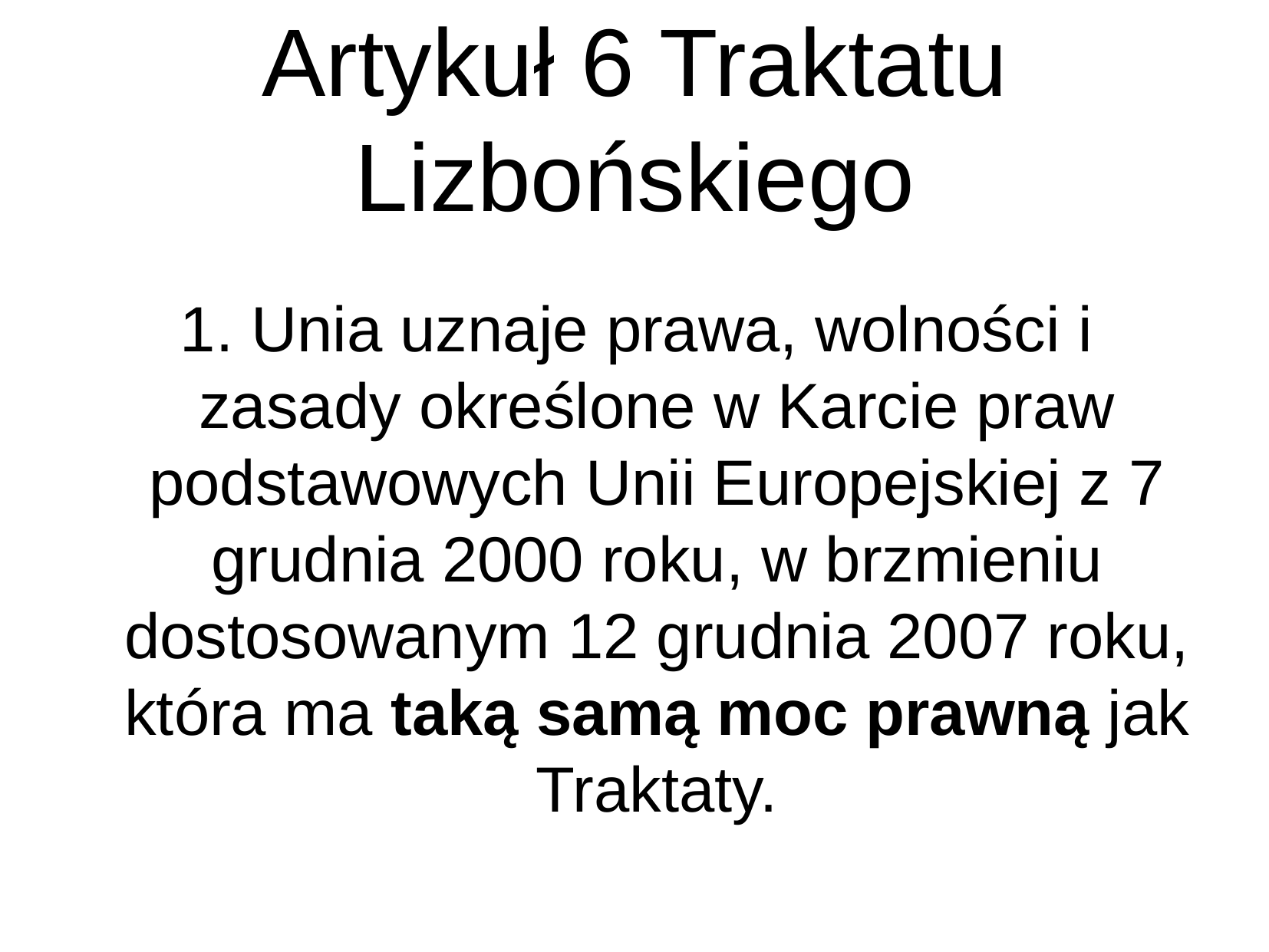

Artykuł 6 Traktatu Lizbońskiego

1. Unia uznaje prawa, wolności i zasady określone w Karcie praw podstawowych Unii Europejskiej z 7 grudnia 2000 roku, w brzmieniu dostosowanym 12 grudnia 2007 roku, która ma taką samą moc prawną jak Traktaty.